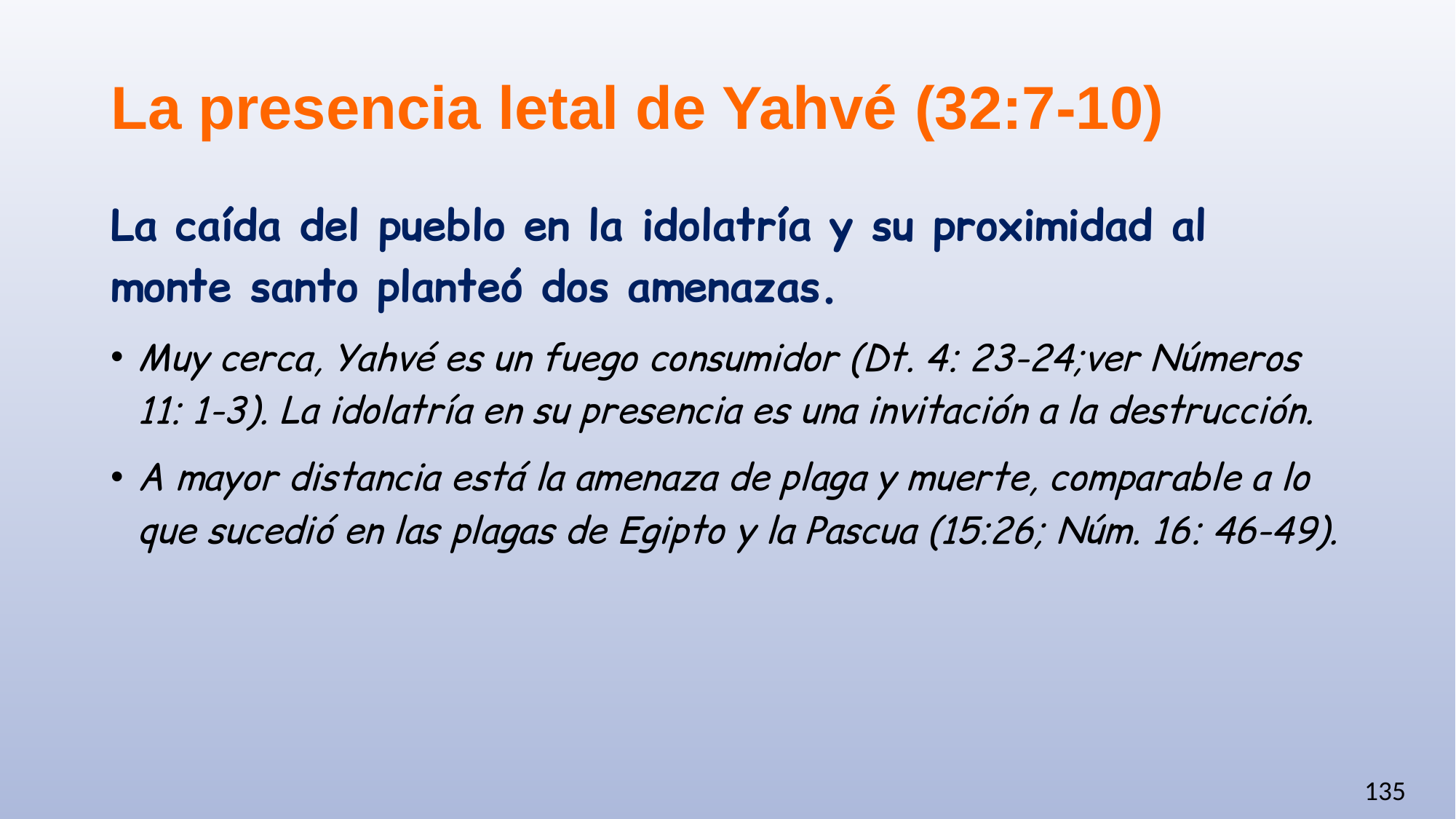

# La presencia letal de Yahvé (32:7-10)
La caída del pueblo en la idolatría y su proximidad al monte santo planteó dos amenazas.
Muy cerca, Yahvé es un fuego consumidor (Dt. 4: 23-24;ver Números 11: 1-3). La idolatría en su presencia es una invitación a la destrucción.
A mayor distancia está la amenaza de plaga y muerte, comparable a lo que sucedió en las plagas de Egipto y la Pascua (15:26; Núm. 16: 46-49).
135